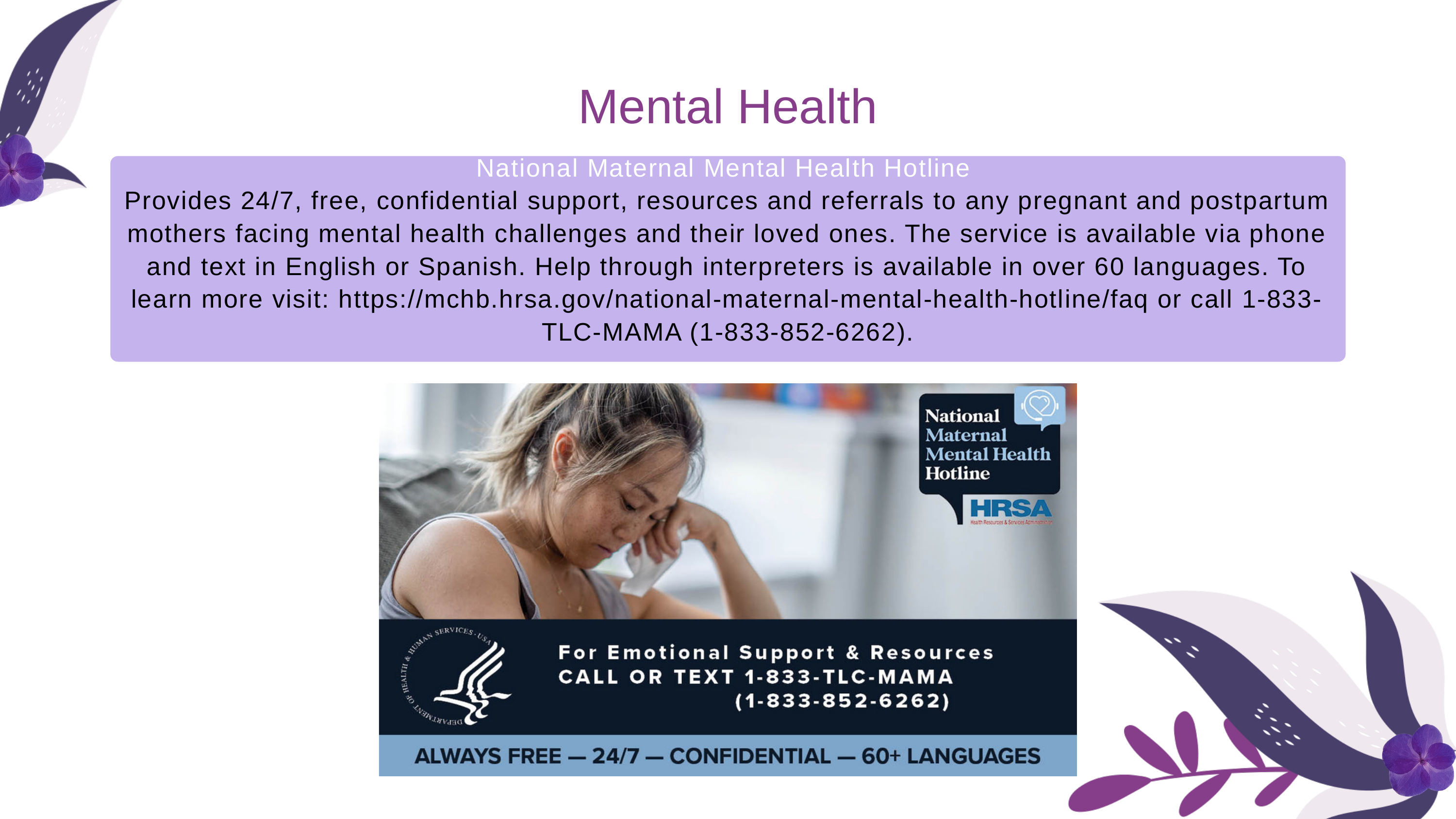

Mental Health

National Maternal Mental Health Hotline
Provides 24/7, free, confidential support, resources and referrals to any pregnant and postpartum mothers facing mental health challenges and their loved ones. The service is available via phone and text in English or Spanish. Help through interpreters is available in over 60 languages. To learn more visit: https://mchb.hrsa.gov/national-maternal-mental-health-hotline/faq or call 1-833-TLC-MAMA (1-833-852-6262).